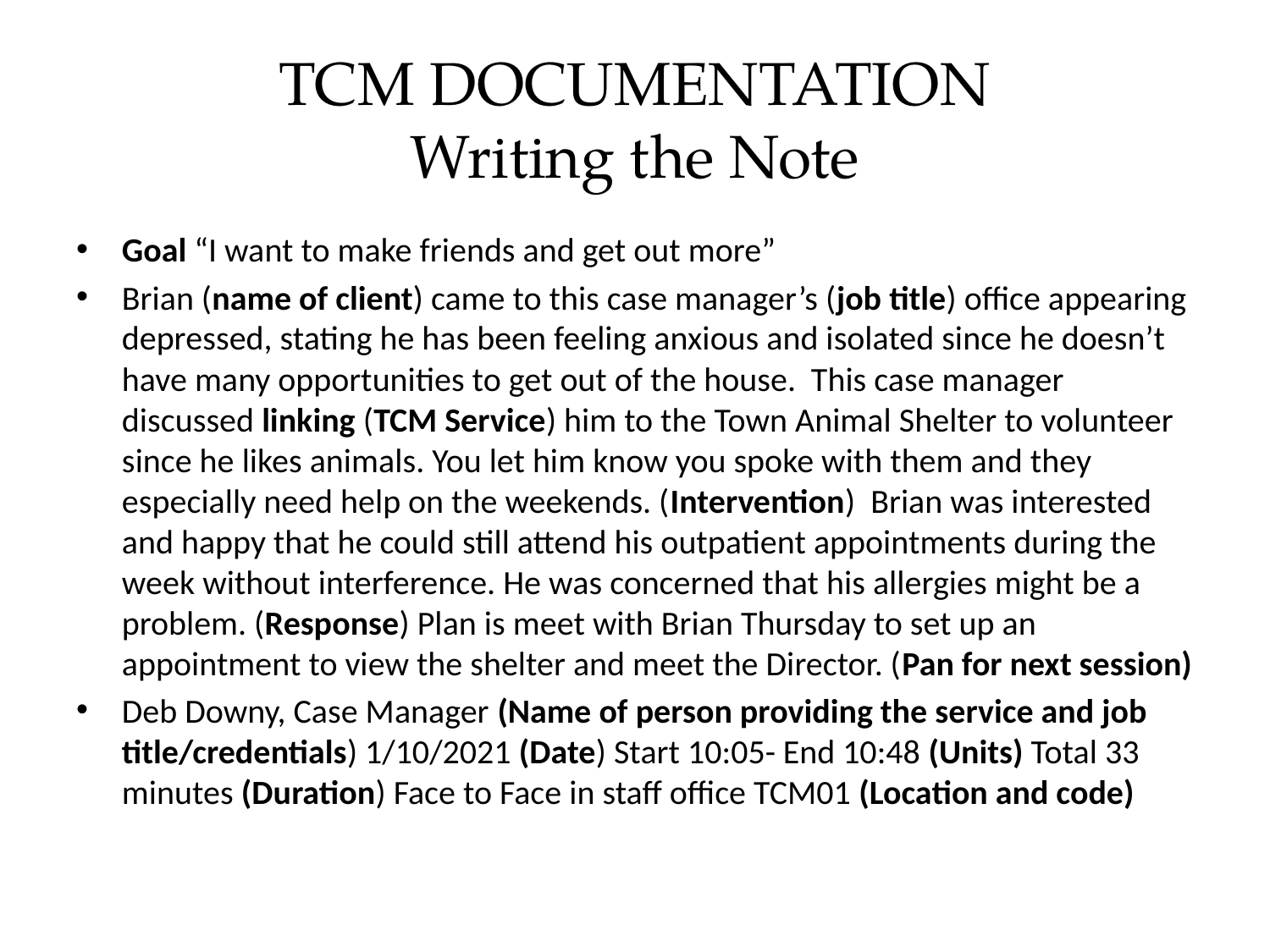

# TCM DOCUMENTATION Writing the Note
Goal “I want to make friends and get out more”
Brian (name of client) came to this case manager’s (job title) office appearing depressed, stating he has been feeling anxious and isolated since he doesn’t have many opportunities to get out of the house.  This case manager discussed linking (TCM Service) him to the Town Animal Shelter to volunteer since he likes animals. You let him know you spoke with them and they especially need help on the weekends. (Intervention)  Brian was interested and happy that he could still attend his outpatient appointments during the week without interference. He was concerned that his allergies might be a problem. (Response) Plan is meet with Brian Thursday to set up an appointment to view the shelter and meet the Director. (Pan for next session)
Deb Downy, Case Manager (Name of person providing the service and job title/credentials) 1/10/2021 (Date) Start 10:05- End 10:48 (Units) Total 33 minutes (Duration) Face to Face in staff office TCM01 (Location and code)